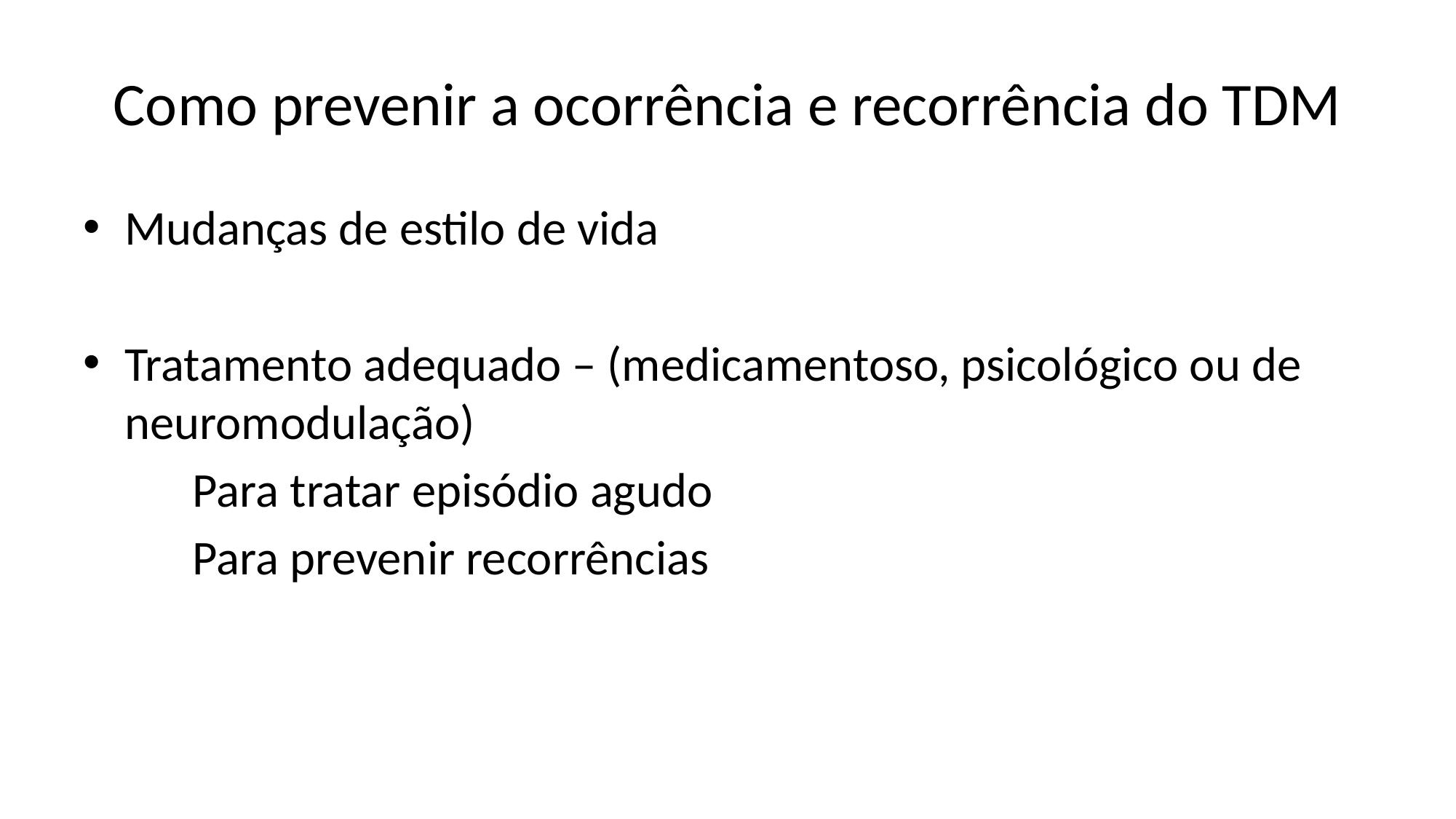

# Como prevenir a ocorrência e recorrência do TDM
Mudanças de estilo de vida

Tratamento adequado – (medicamentoso, psicológico ou de neuromodulação)
	Para tratar episódio agudo
	Para prevenir recorrências